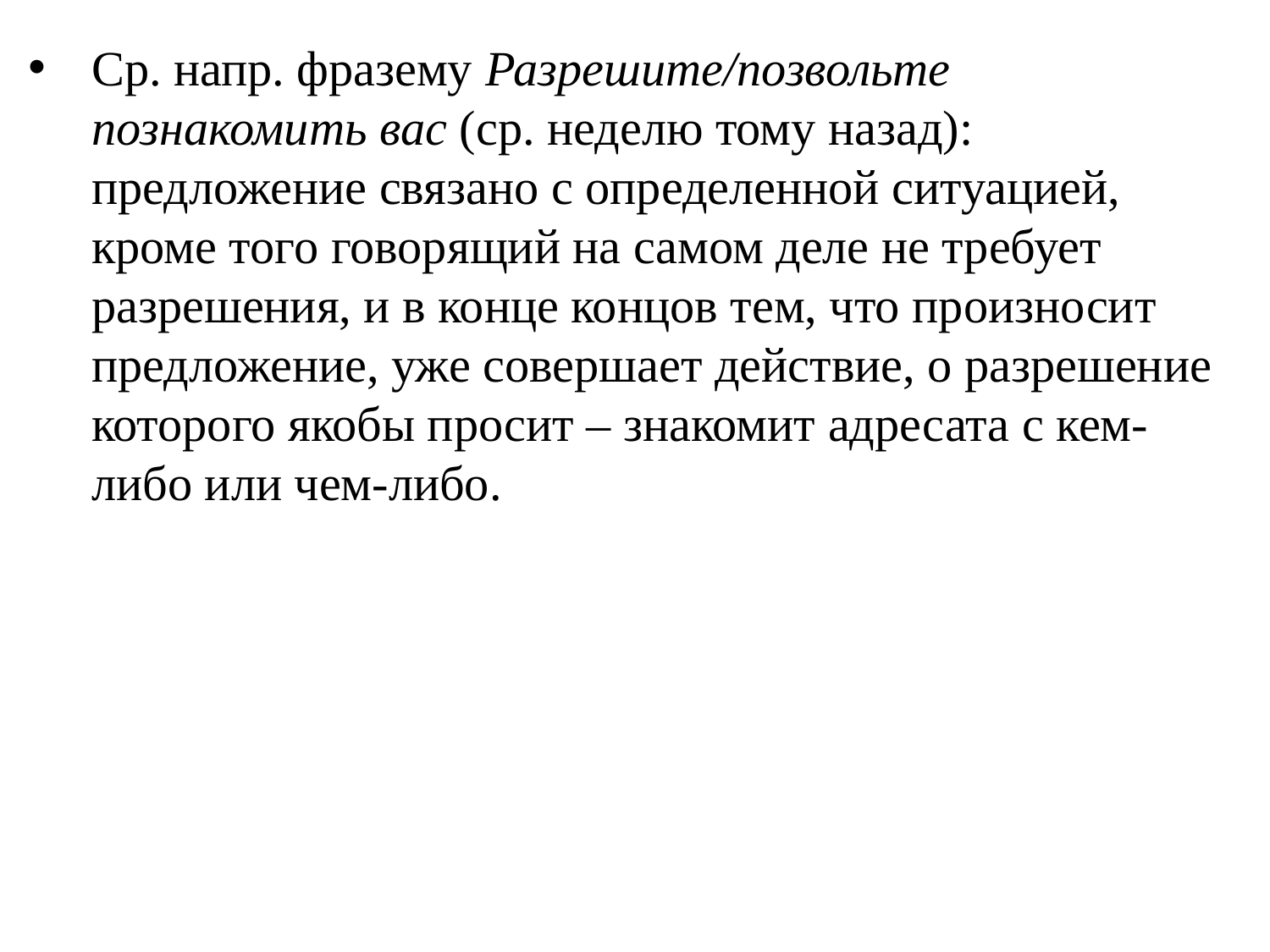

Ср. напр. фразему Разрешите/позвольте познакомить вас (ср. неделю тому назад): предложение связано с определенной ситуацией, кроме того говорящий на самом деле не требует разрешения, и в конце концов тем, что произносит предложение, уже совершает действие, о разрешение которого якобы просит – знакомит адресата с кем-либо или чем-либо.